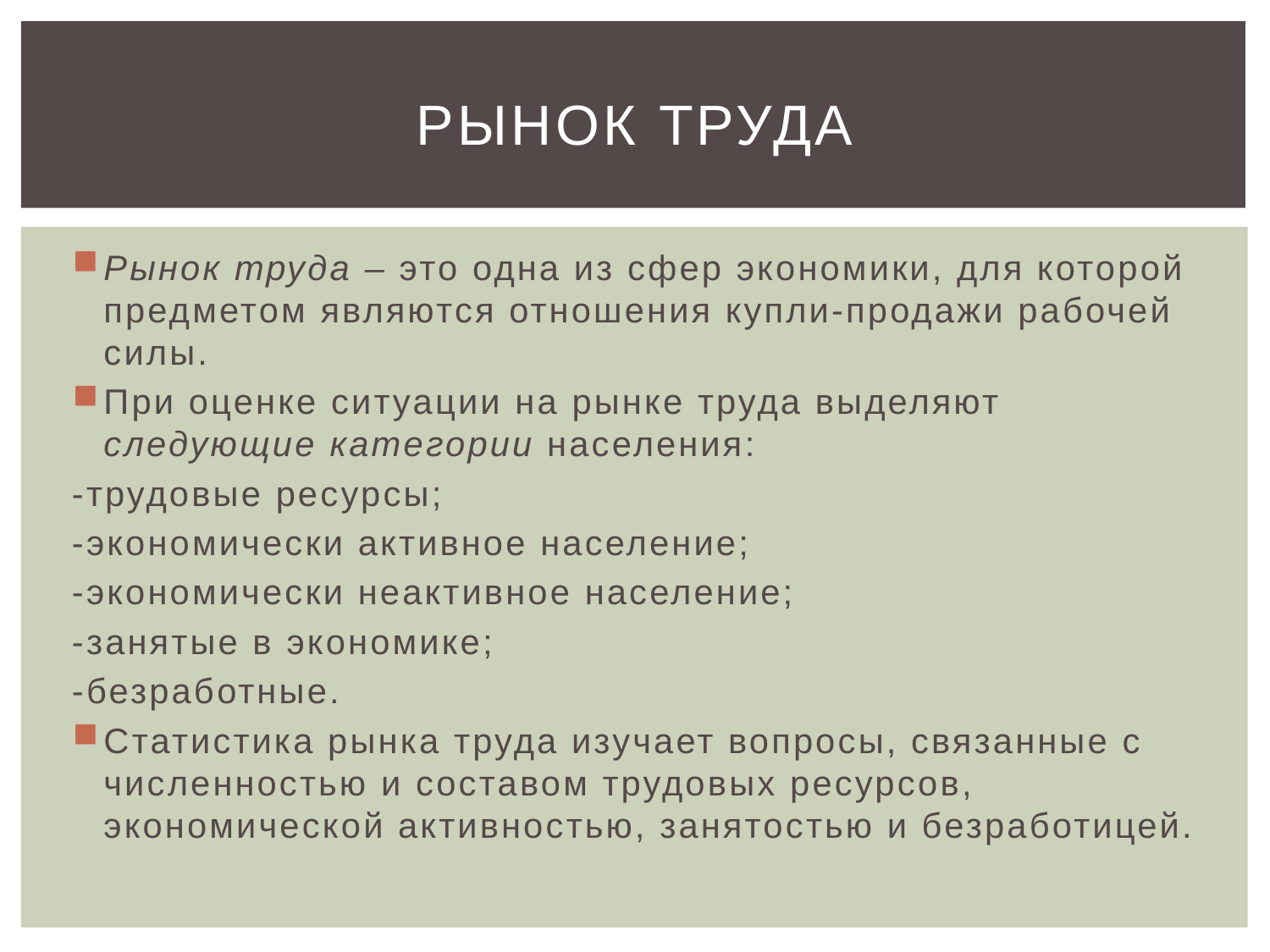

# Рынок труда
Рынок труда – это одна из сфер экономики, для которой пред­метом являются отношения купли-продажи рабочей силы.
При оценке ситуации на рынке труда выделяют следующие категории населения:
-трудовые ресурсы;
-экономически активное население;
-экономически неактивное население;
-занятые в экономике;
-безработные.
Статистика рынка труда изучает вопросы, связанные с численностью и составом трудовых ресурсов, экономической активностью, занятостью и безработицей.